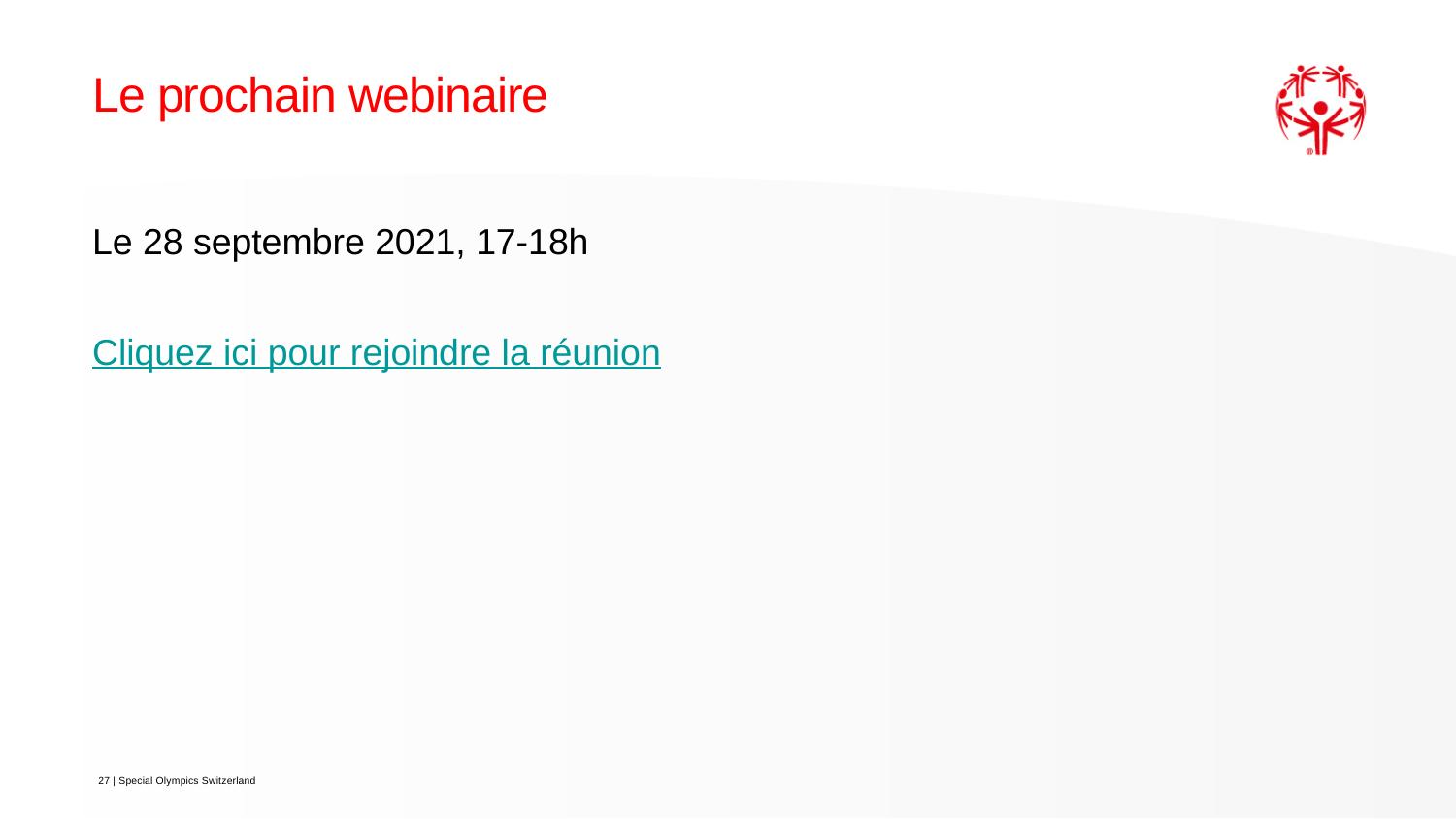

# Le prochain webinaire
Le 28 septembre 2021, 17-18h

Cliquez ici pour rejoindre la réunion
27 | Special Olympics Switzerland